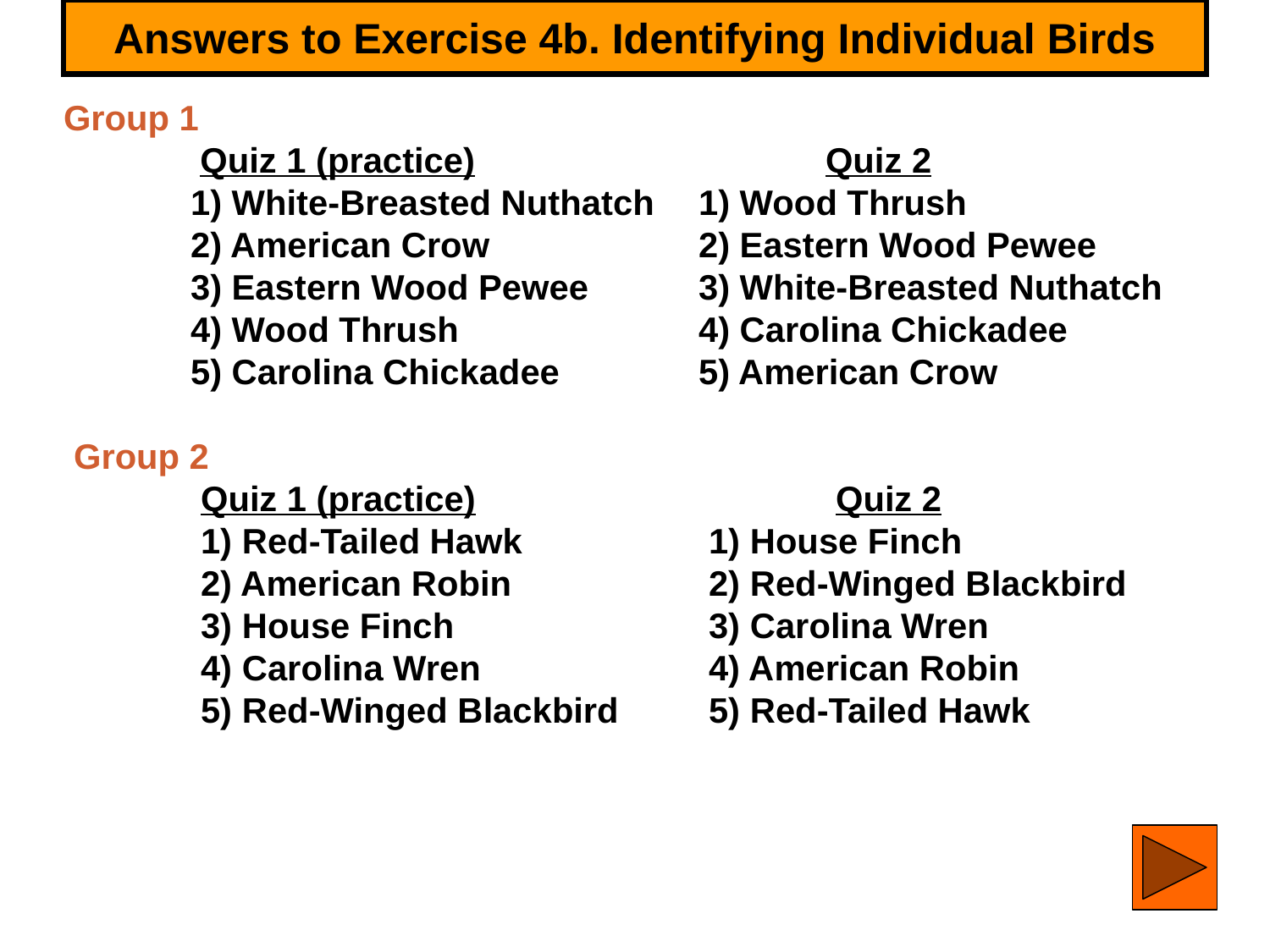

# Answers to Exercise 4b. Identifying Individual Birds
Group 1
	 Quiz 1 (practice)			Quiz 2
	1) White-Breasted Nuthatch	1) Wood Thrush
	2) American Crow		2) Eastern Wood Pewee
	3) Eastern Wood Pewee	3) White-Breasted Nuthatch
	4) Wood Thrush		4) Carolina Chickadee
	5) Carolina Chickadee		5) American Crow
Group 2
	Quiz 1 (practice)			Quiz 2
	1) Red-Tailed Hawk		1) House Finch
	2) American Robin		2) Red-Winged Blackbird
	3) House Finch			3) Carolina Wren
	4) Carolina Wren		4) American Robin
	5) Red-Winged Blackbird	5) Red-Tailed Hawk

127
127